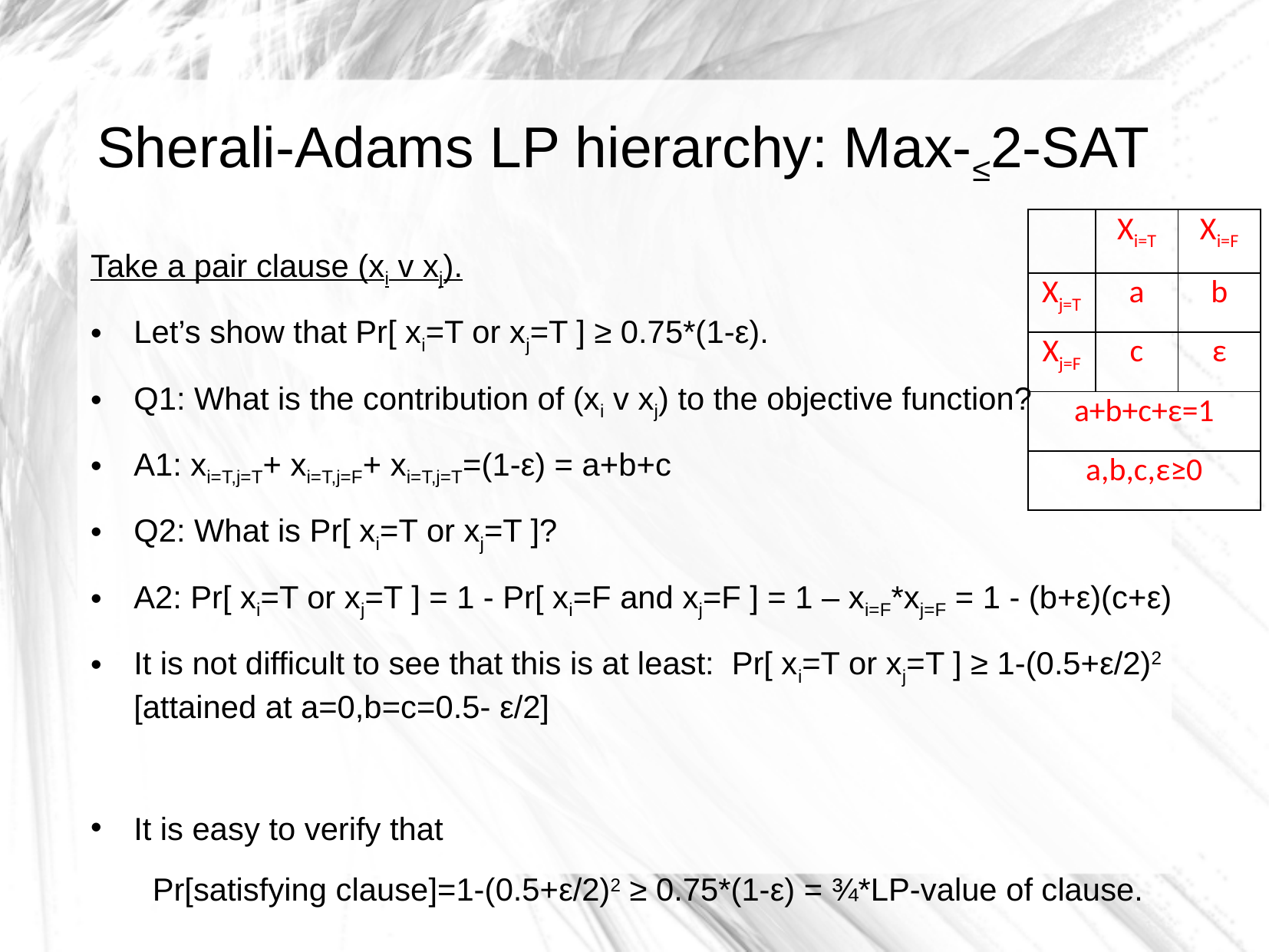

Sherali-Adams LP hierarchy: Max-≤2-SAT
|  | Xi=T | Xi=F |
| --- | --- | --- |
| Xj=T | a | b |
| Xj=F | c | ε |
| a+b+c+ε=1 |  |  |
| a,b,c,ε≥0 |  |  |
Take a pair clause (xi v xj).
Let’s show that Pr[ xi=T or xj=T ] ≥ 0.75*(1-ε).
Q1: What is the contribution of (xi v xj) to the objective function?
A1: xi=T,j=T+ xi=T,j=F+ xi=T,j=T=(1-ε) = a+b+c
Q2: What is Pr[ xi=T or xj=T ]?
A2: Pr[ xi=T or xj=T ] = 1 - Pr[ xi=F and xj=F ] = 1 – xi=F*xj=F = 1 - (b+ε)(c+ε)
It is not difficult to see that this is at least:  Pr[ xi=T or xj=T ] ≥ 1-(0.5+ε/2)2
[attained at a=0,b=c=0.5- ε/2]

It is easy to verify that
Pr[satisfying clause]=1-(0.5+ε/2)2 ≥ 0.75*(1-ε) = ¾*LP-value of clause.